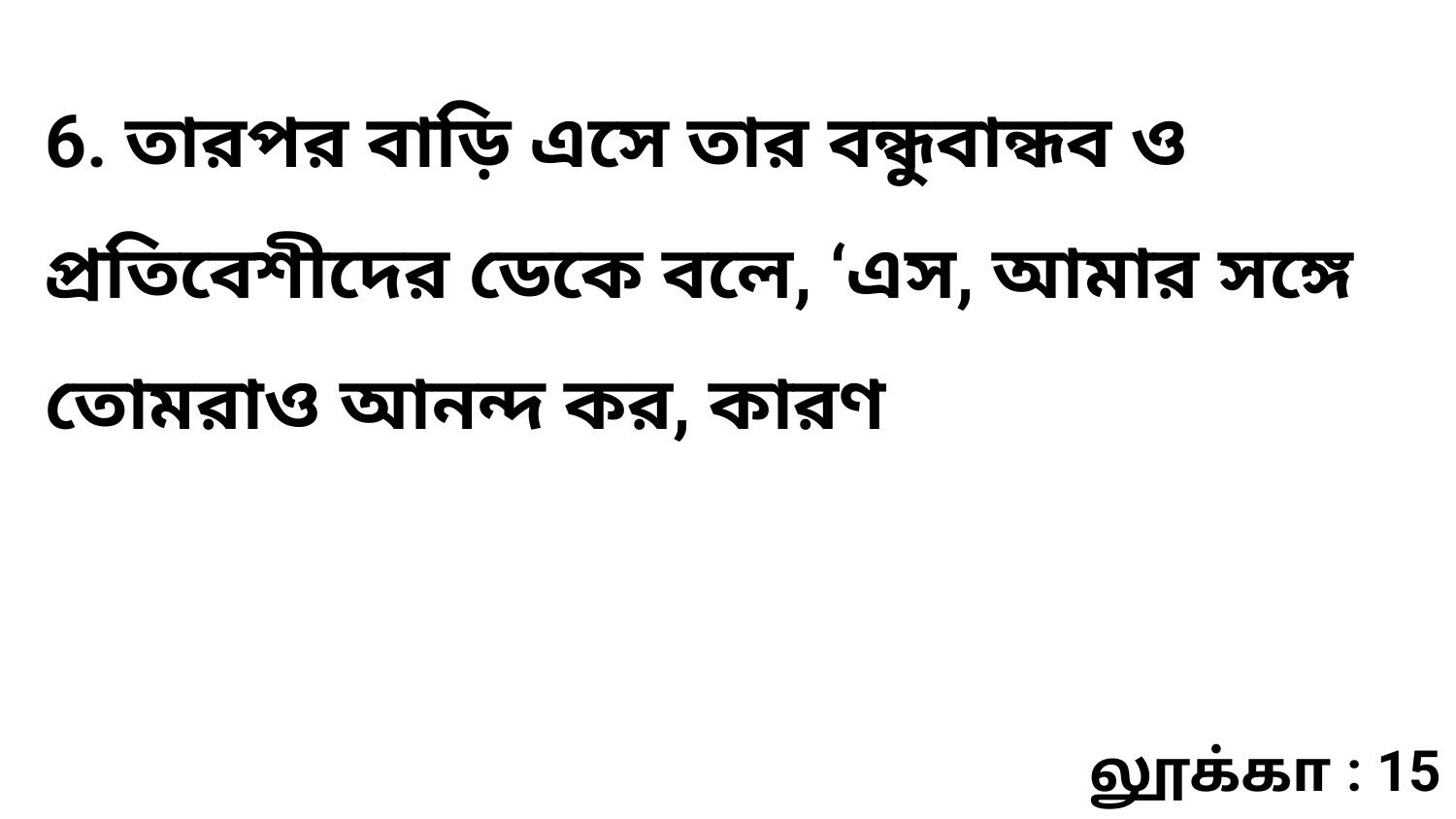

6. তারপর বাড়ি এসে তার বন্ধুবান্ধব ও প্রতিবেশীদের ডেকে বলে, ‘এস, আমার সঙ্গে তোমরাও আনন্দ কর, কারণ
லூக்கா : 15